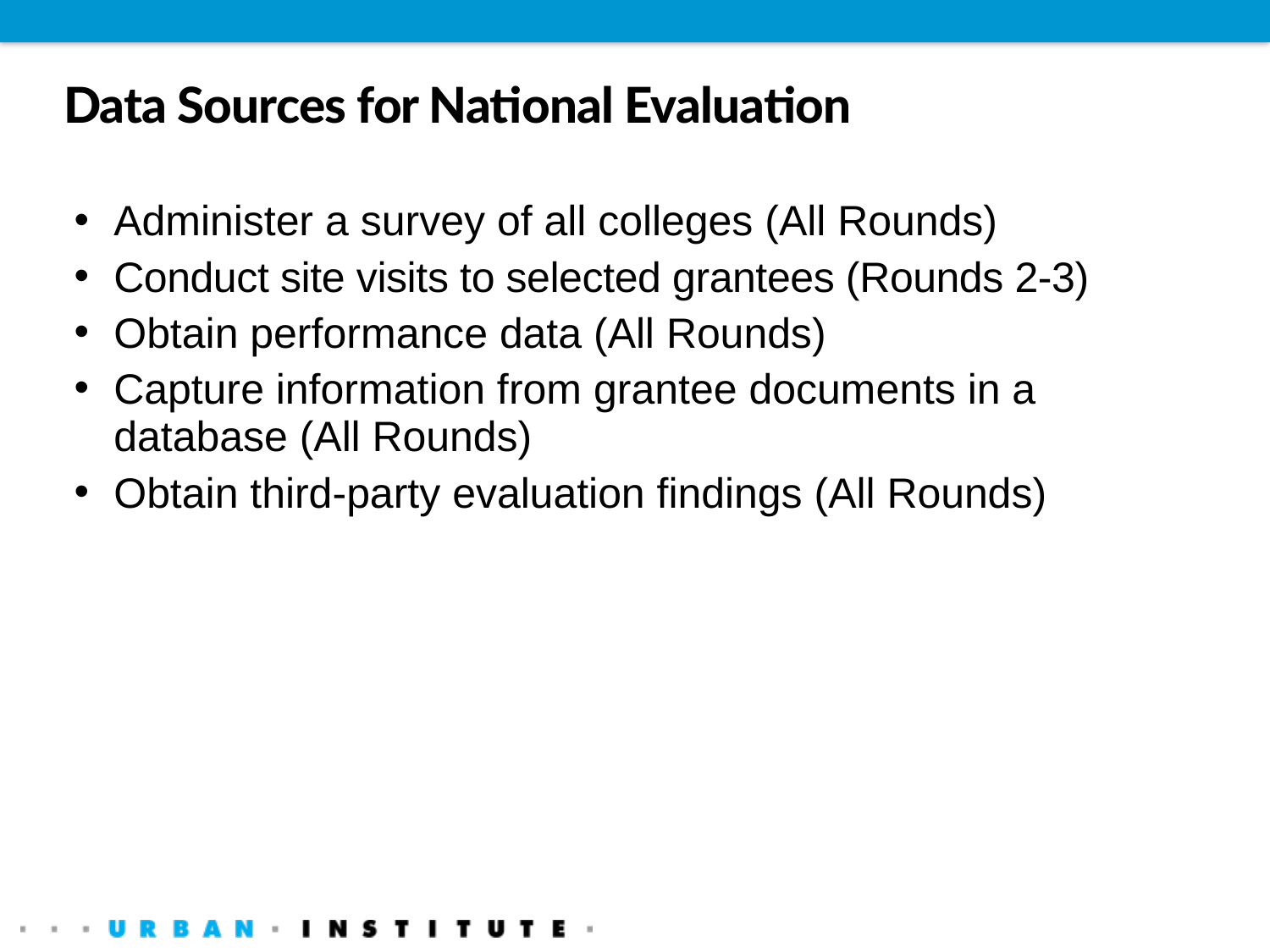

# Data Sources for National Evaluation
Administer a survey of all colleges (All Rounds)
Conduct site visits to selected grantees (Rounds 2-3)
Obtain performance data (All Rounds)
Capture information from grantee documents in a database (All Rounds)
Obtain third-party evaluation findings (All Rounds)